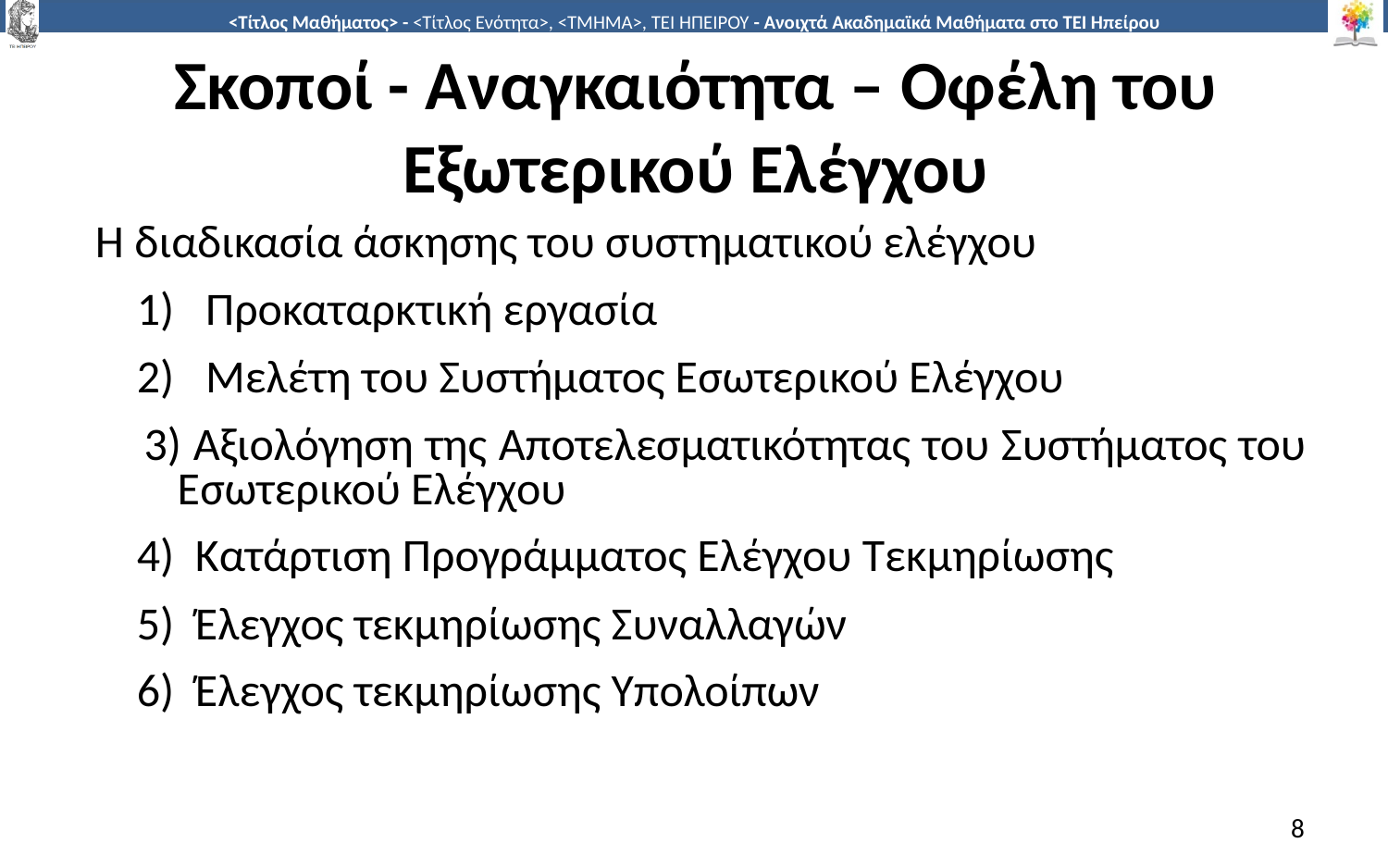

# Σκοποί - Αναγκαιότητα – Οφέλη του Εξωτερικού Ελέγχου
 Η διαδικασία άσκησης του συστηματικού ελέγχου
     1)   Προκαταρκτική εργασία
     2)   Μελέτη του Συστήματος Εσωτερικού Ελέγχου
     3) Αξιολόγηση της Αποτελεσματικότητας του Συστήματος του Εσωτερικού Ελέγχου
     4)  Κατάρτιση Προγράμματος Ελέγχου Τεκμηρίωσης
     5)  Έλεγχος τεκμηρίωσης Συναλλαγών
     6)  Έλεγχος τεκμηρίωσης Υπολοίπων
8